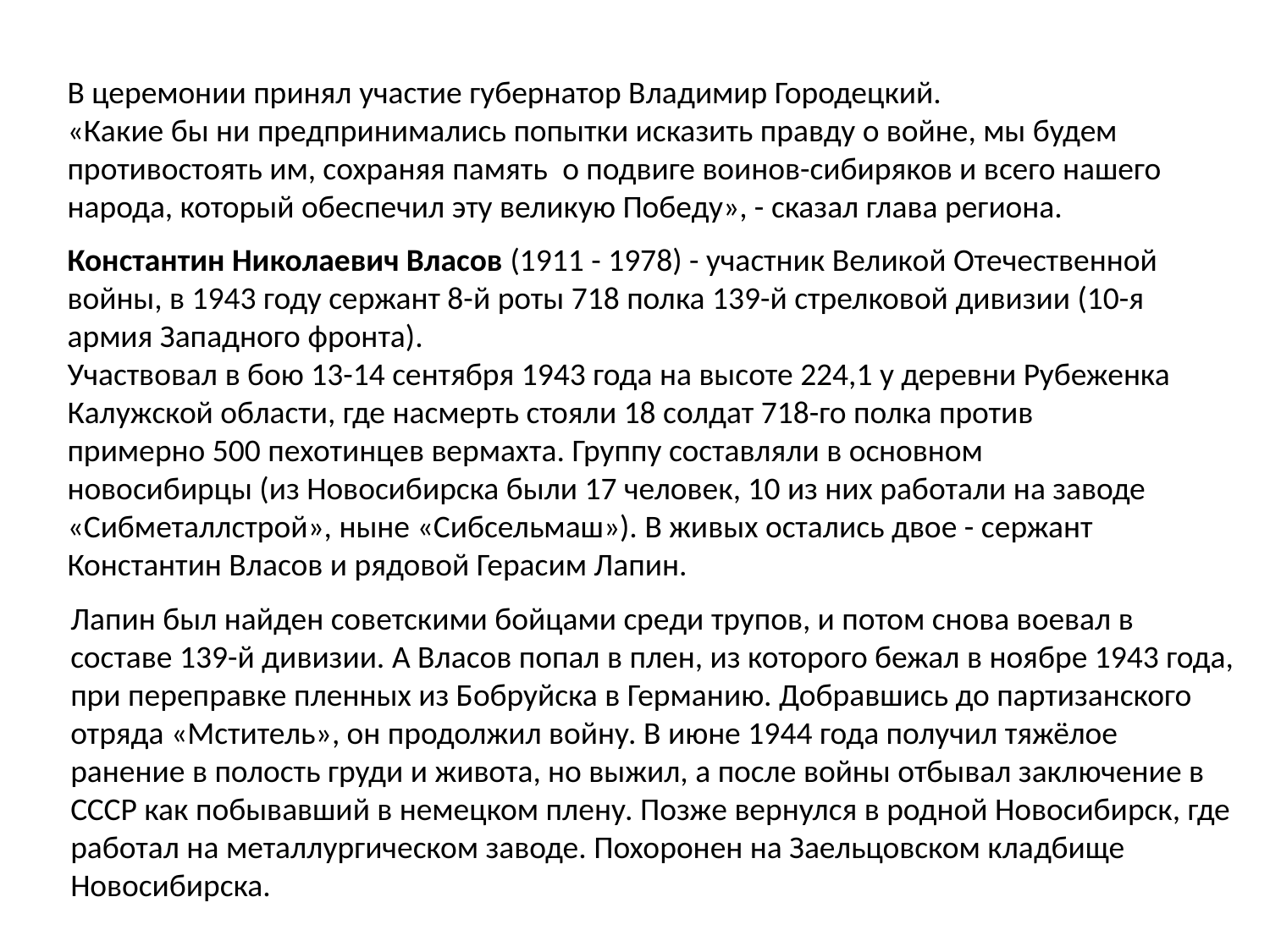

В церемонии принял участие губернатор Владимир Городецкий.
«Какие бы ни предпринимались попытки исказить правду о войне, мы будем противостоять им, сохраняя память  о подвиге воинов-сибиряков и всего нашего народа, который обеспечил эту великую Победу», - сказал глава региона.
Константин Николаевич Власов (1911 - 1978) - участник Великой Отечественной войны, в 1943 году сержант 8-й роты 718 полка 139-й стрелковой дивизии (10-я армия Западного фронта).
Участвовал в бою 13-14 сентября 1943 года на высоте 224,1 у деревни Рубеженка Калужской области, где насмерть стояли 18 солдат 718-го полка против примерно 500 пехотинцев вермахта. Группу составляли в основном новосибирцы (из Новосибирска были 17 человек, 10 из них работали на заводе «Сибметаллстрой», ныне «Сибсельмаш»). В живых остались двое - сержант Константин Власов и рядовой Герасим Лапин.
Лапин был найден советскими бойцами среди трупов, и потом снова воевал в составе 139-й дивизии. А Власов попал в плен, из которого бежал в ноябре 1943 года, при переправке пленных из Бобруйска в Германию. Добравшись до партизанского отряда «Мститель», он продолжил войну. В июне 1944 года получил тяжёлое ранение в полость груди и живота, но выжил, а после войны отбывал заключение в СССР как побывавший в немецком плену. Позже вернулся в родной Новосибирск, где работал на металлургическом заводе. Похоронен на Заельцовском кладбище Новосибирска.